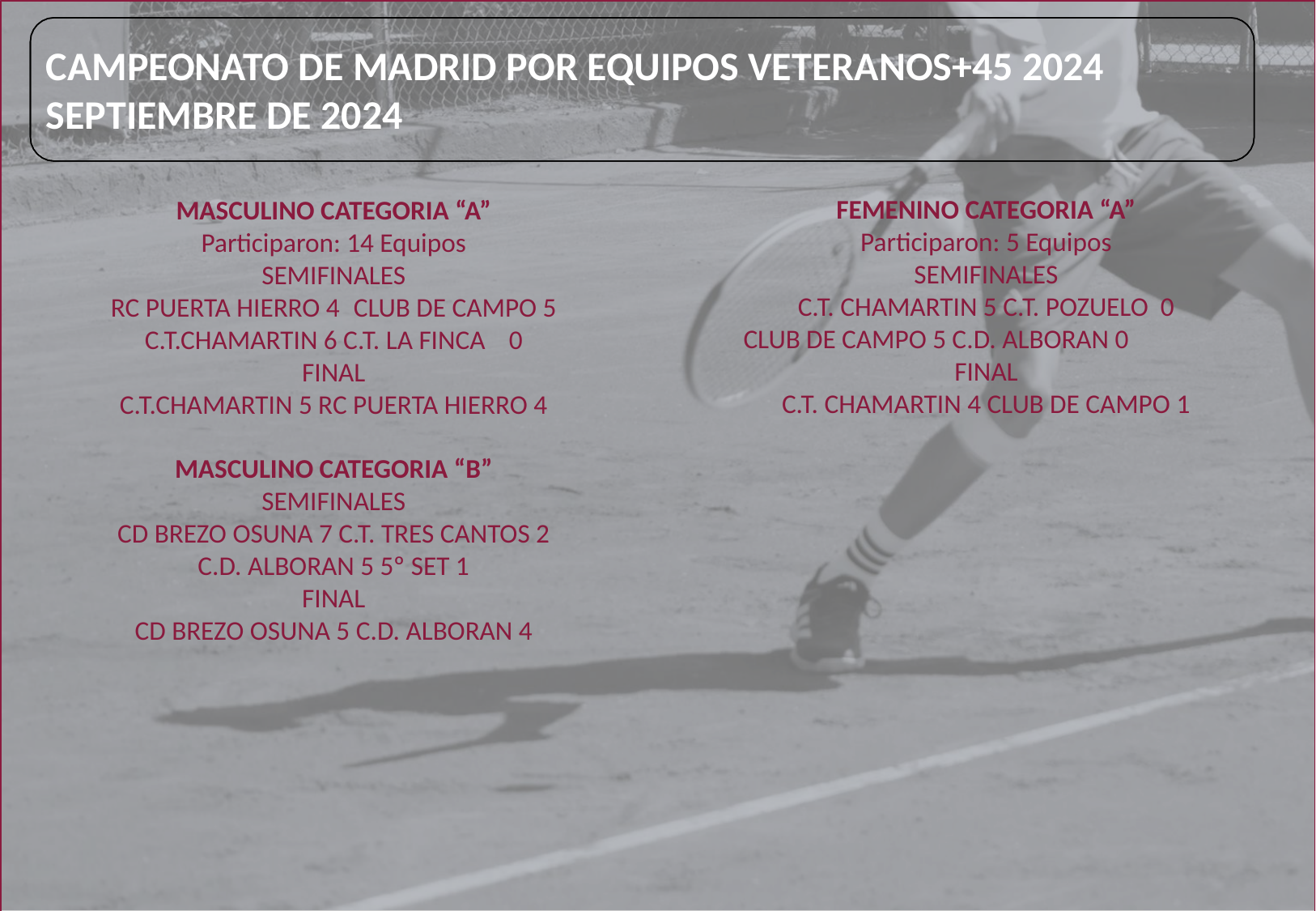

# CAMPEONATO DE MADRID POR EQUIPOS VETERANOS+45 2024 SEPTIEMBRE DE 2024
FEMENINO CATEGORIA “A”
Participaron: 5 Equipos
SEMIFINALES
C.T. CHAMARTIN 5 C.T. POZUELO  0
CLUB DE CAMPO 5 C.D. ALBORAN 0
FINAL
C.T. CHAMARTIN 4 CLUB DE CAMPO 1

MASCULINO CATEGORIA “A”
Participaron: 14 Equipos
SEMIFINALES
RC PUERTA HIERRO 4	CLUB DE CAMPO 5
C.T.CHAMARTIN 6 C.T. LA FINCA	0
FINAL
C.T.CHAMARTIN 5 RC PUERTA HIERRO 4

MASCULINO CATEGORIA “B”
SEMIFINALES
CD BREZO OSUNA 7 C.T. TRES CANTOS 2
C.D. ALBORAN 5 5º SET 1
FINAL
CD BREZO OSUNA 5 C.D. ALBORAN 4